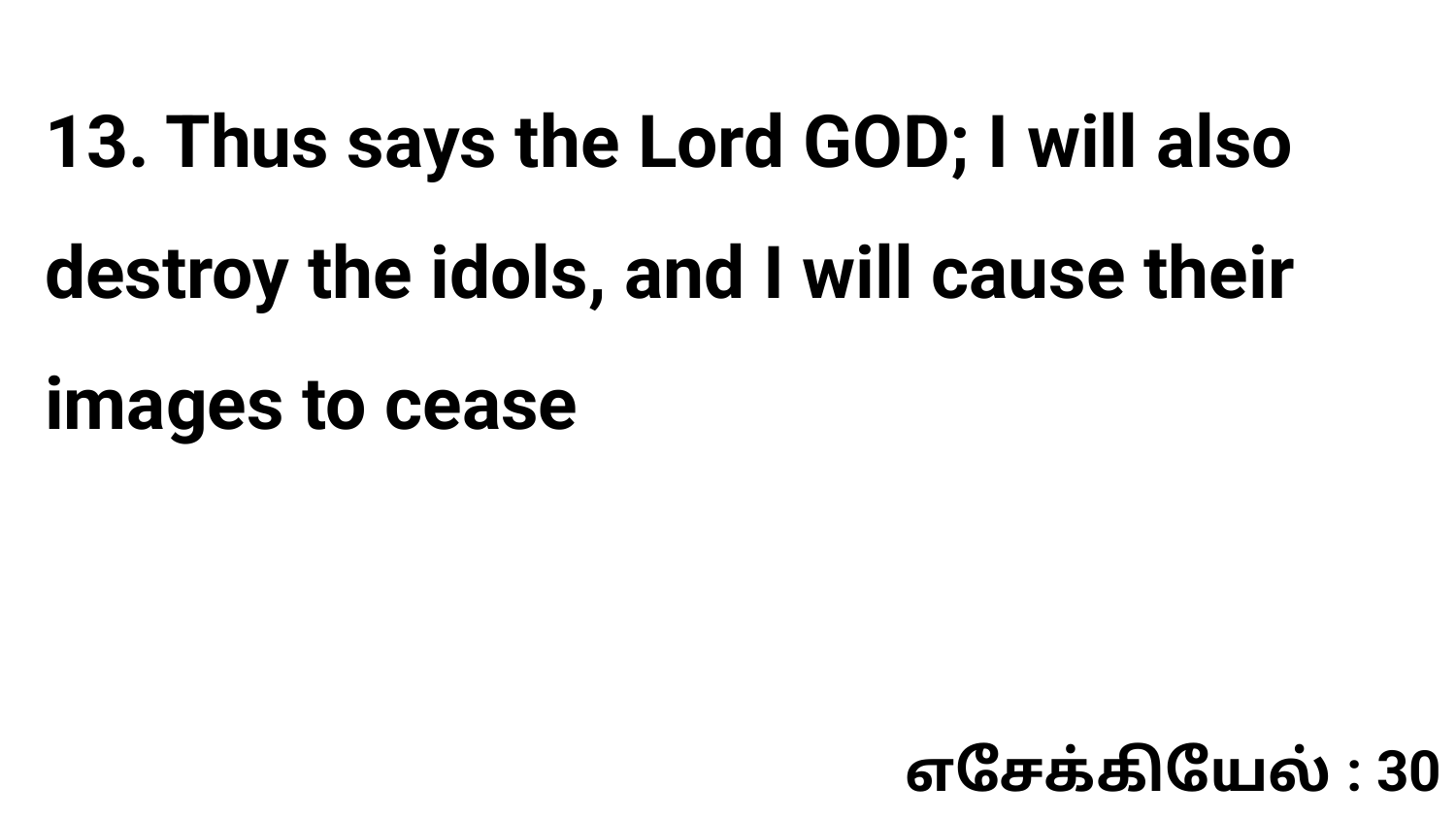

13. Thus says the Lord GOD; I will also destroy the idols, and I will cause their images to cease
எசேக்கியேல் : 30